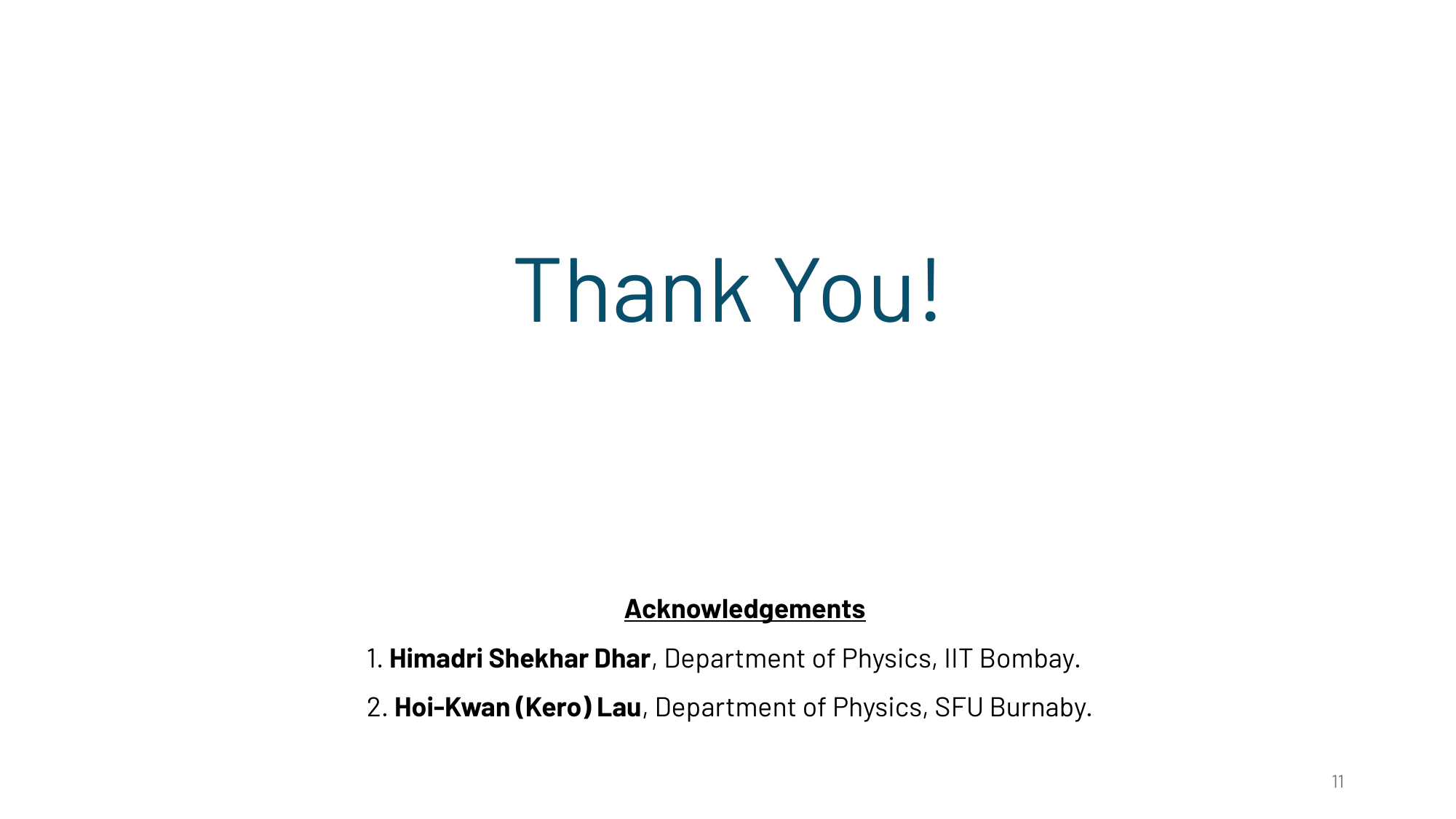

# Thank You!
Acknowledgements
1. Himadri Shekhar Dhar, Department of Physics, IIT Bombay.
2. Hoi-Kwan (Kero) Lau, Department of Physics, SFU Burnaby.
11